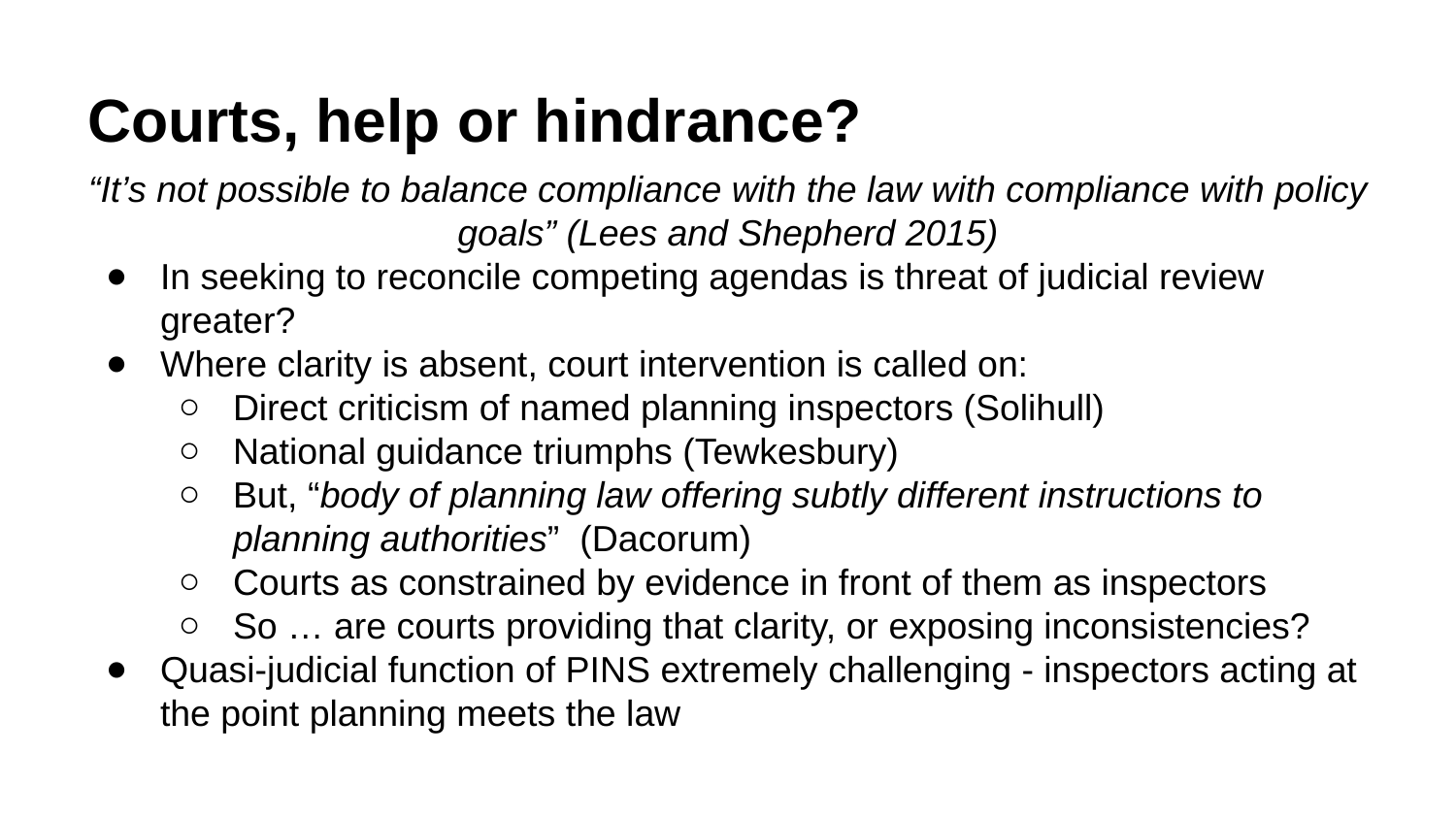

# Courts, help or hindrance?
“It’s not possible to balance compliance with the law with compliance with policy goals” (Lees and Shepherd 2015)
In seeking to reconcile competing agendas is threat of judicial review greater?
Where clarity is absent, court intervention is called on:
Direct criticism of named planning inspectors (Solihull)
National guidance triumphs (Tewkesbury)
But, “body of planning law offering subtly different instructions to planning authorities”  (Dacorum)
Courts as constrained by evidence in front of them as inspectors
So … are courts providing that clarity, or exposing inconsistencies?
Quasi-judicial function of PINS extremely challenging - inspectors acting at the point planning meets the law